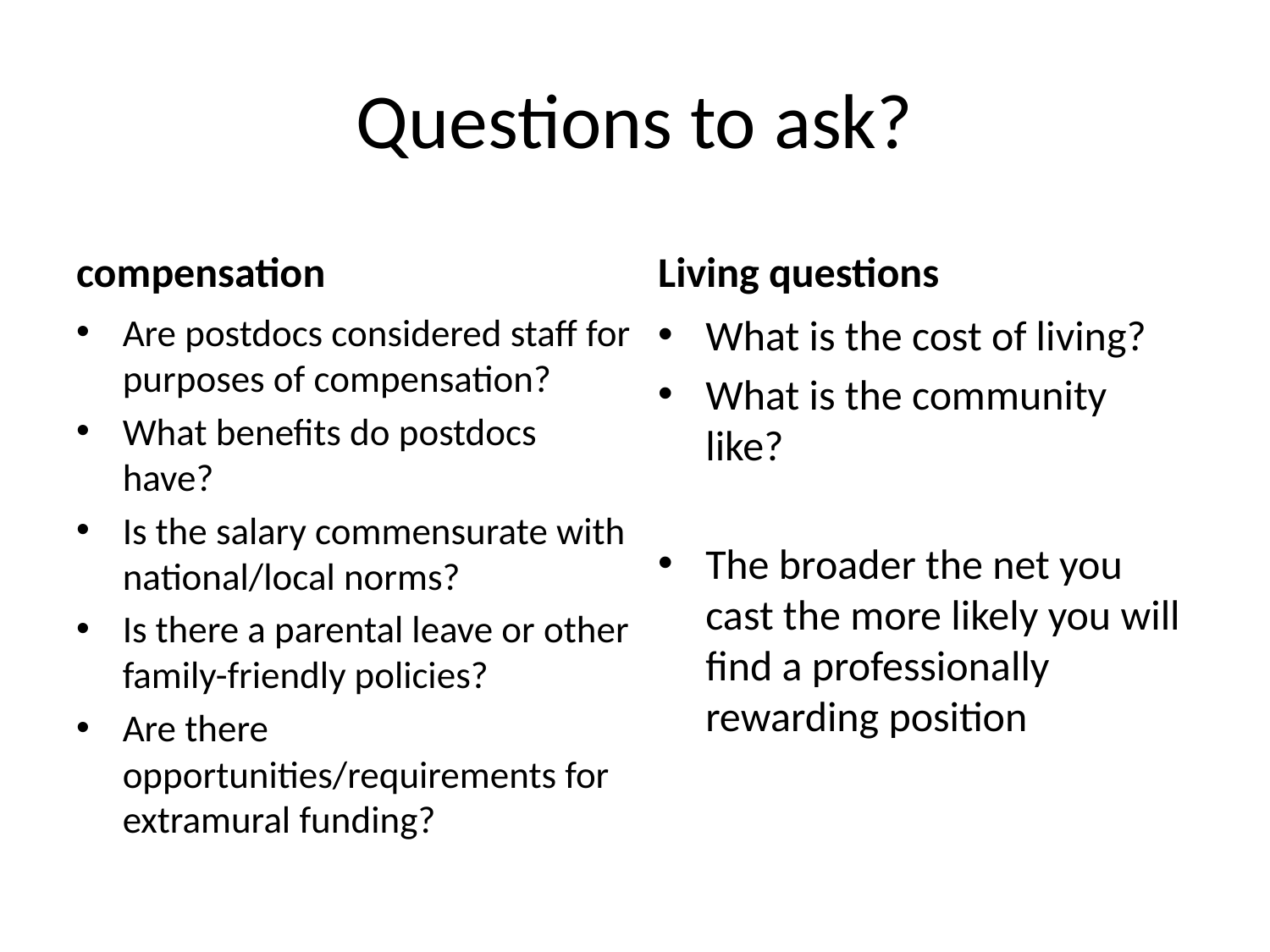

# Questions to ask?
compensation
Living questions
Are postdocs considered staff for purposes of compensation?
What benefits do postdocs have?
Is the salary commensurate with national/local norms?
Is there a parental leave or other family-friendly policies?
Are there opportunities/requirements for extramural funding?

What is the cost of living?
What is the community like?

The broader the net you cast the more likely you will find a professionally rewarding position